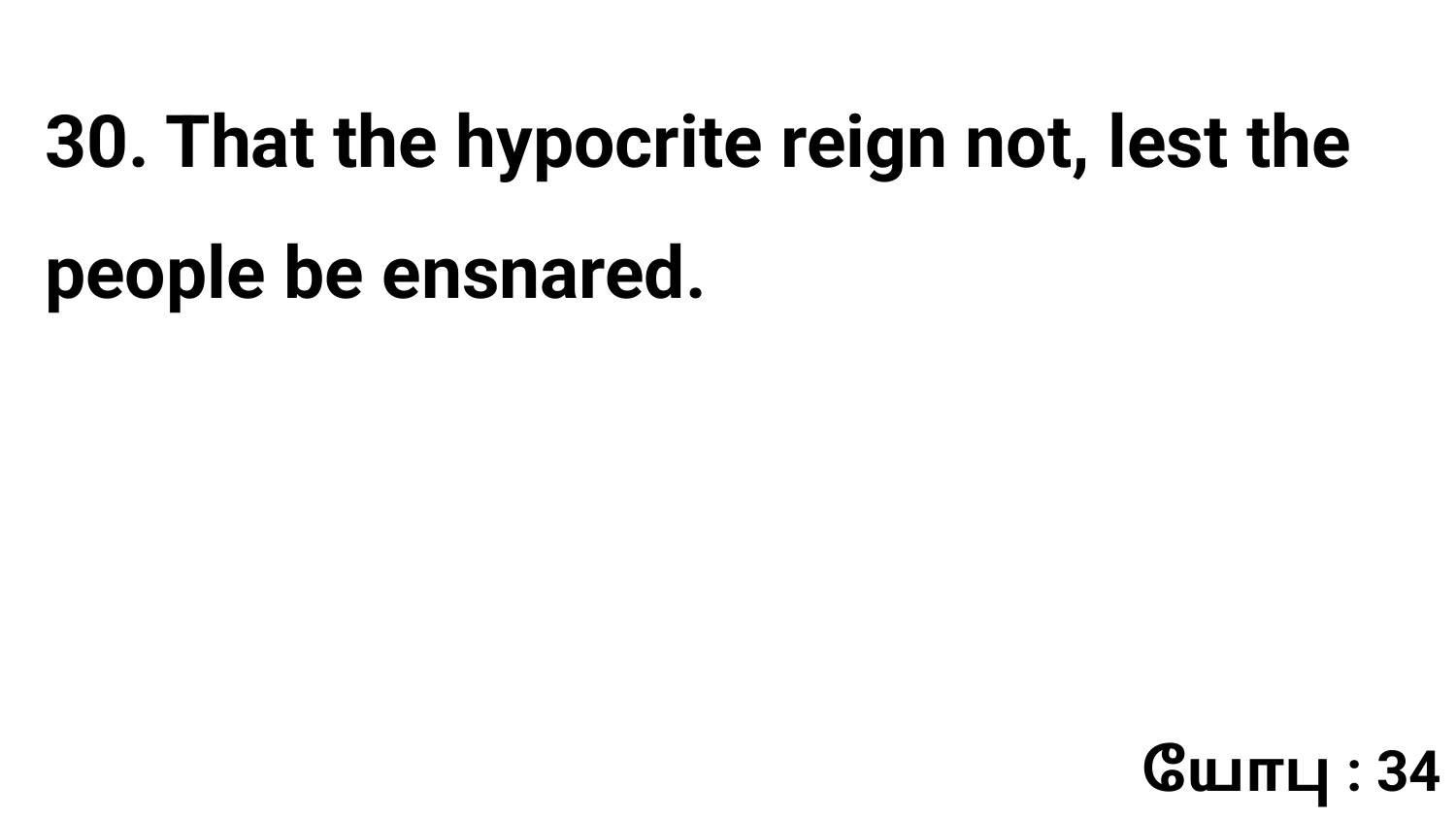

30. That the hypocrite reign not, lest the people be ensnared.
யோபு : 34